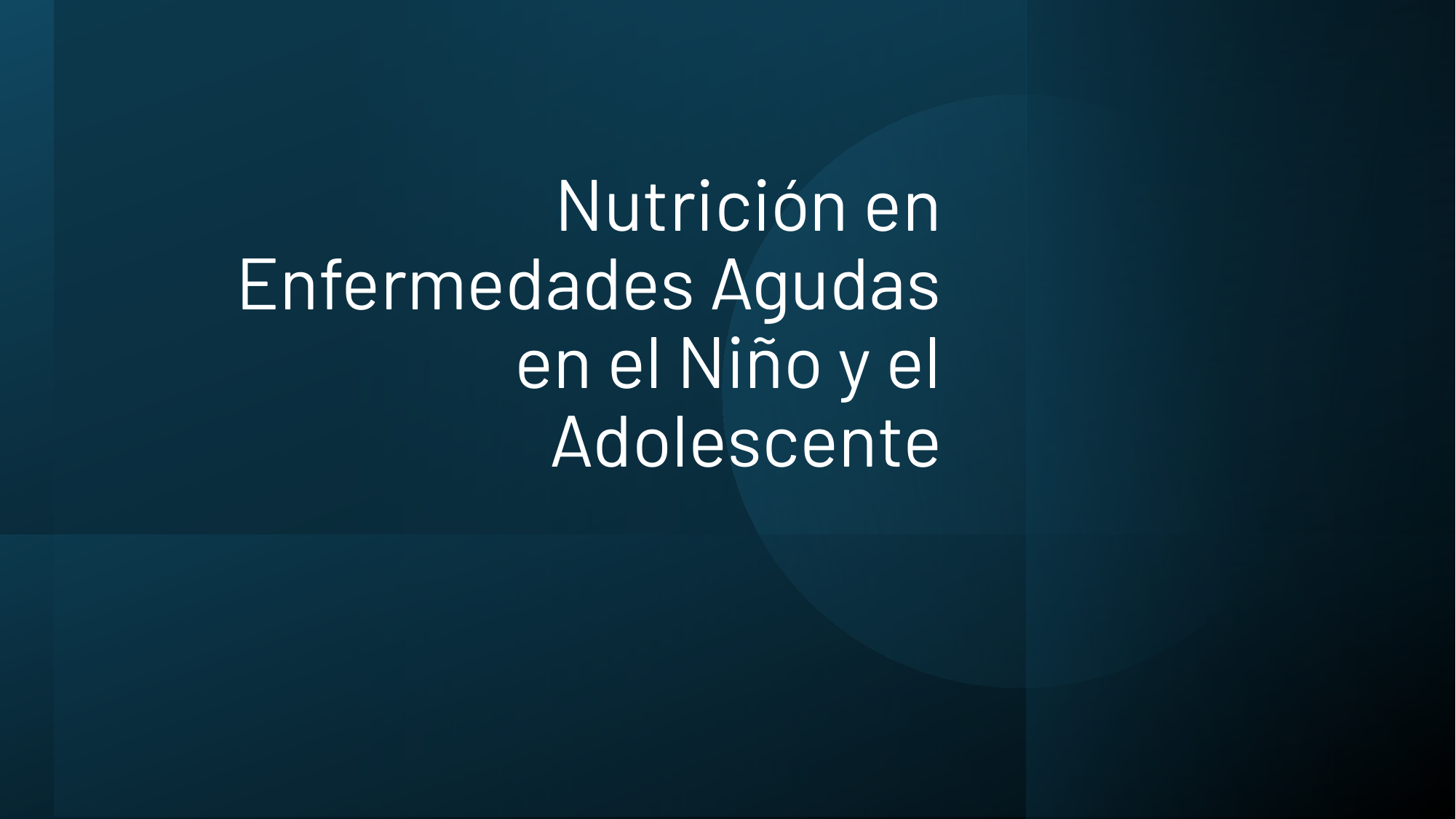

# Nutrición en Enfermedades Agudas en el Niño y el Adolescente